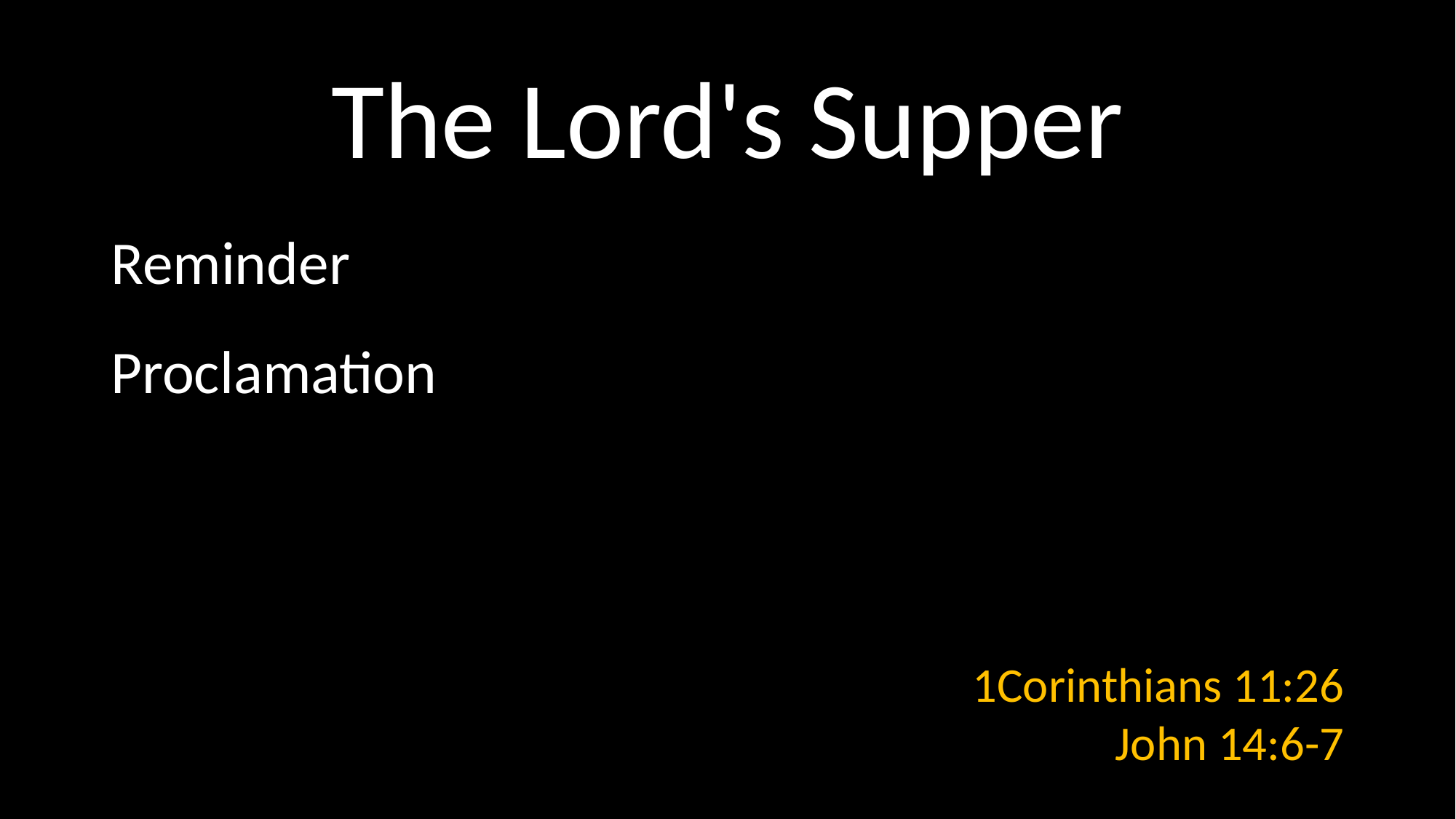

# The Lord's Supper
Reminder
Proclamation
1Corinthians 11:26
John 14:6-7